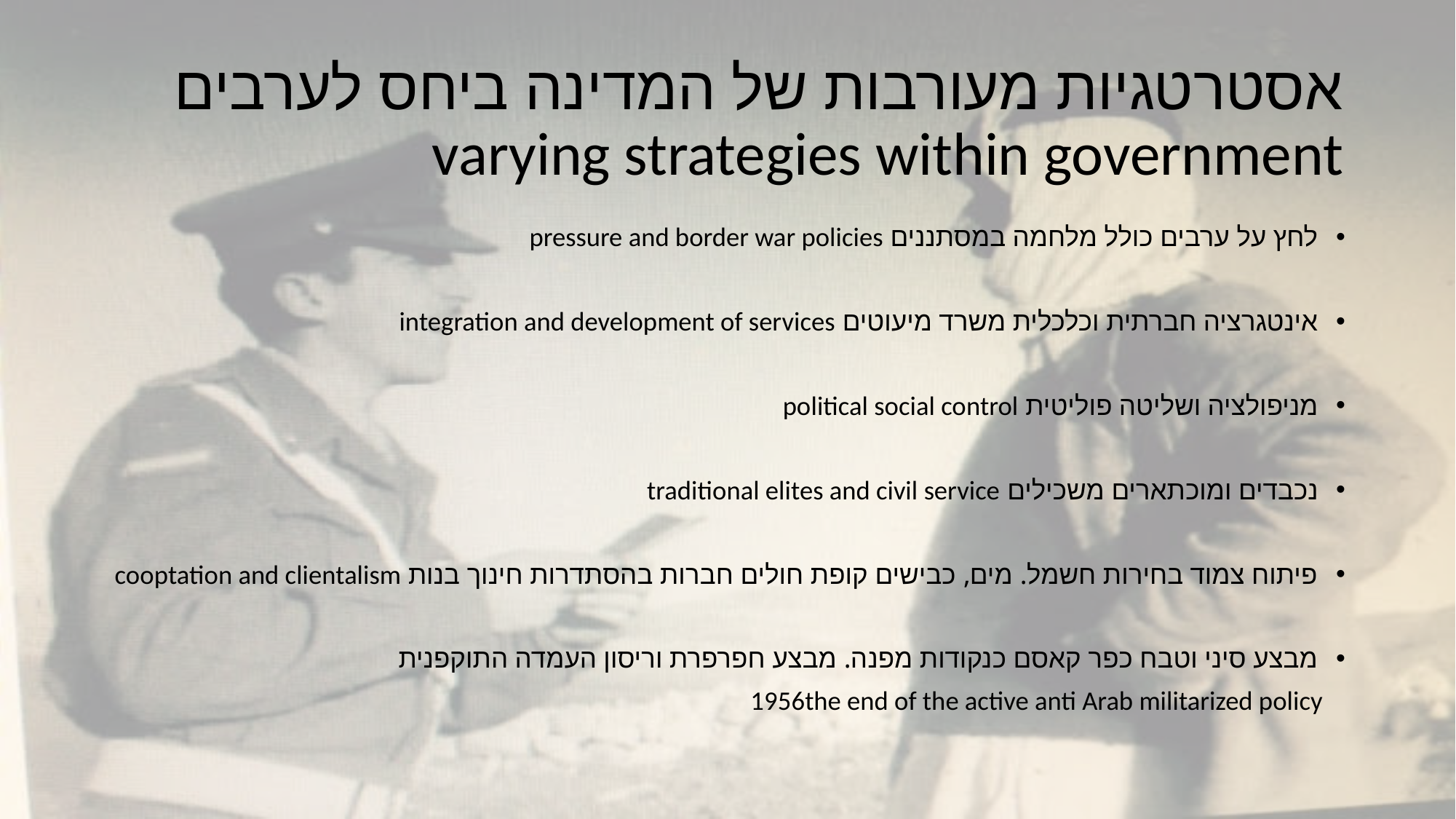

# אסטרטגיות מעורבות של המדינה ביחס לערבים varying strategies within government
לחץ על ערבים כולל מלחמה במסתננים pressure and border war policies

אינטגרציה חברתית וכלכלית משרד מיעוטים integration and development of services

מניפולציה ושליטה פוליטית political social control

נכבדים ומוכתארים משכילים traditional elites and civil service

פיתוח צמוד בחירות חשמל. מים, כבישים קופת חולים חברות בהסתדרות חינוך בנות cooptation and clientalism

מבצע סיני וטבח כפר קאסם כנקודות מפנה. מבצע חפרפרת וריסון העמדה התוקפנית
   1956the end of the active anti Arab militarized policy